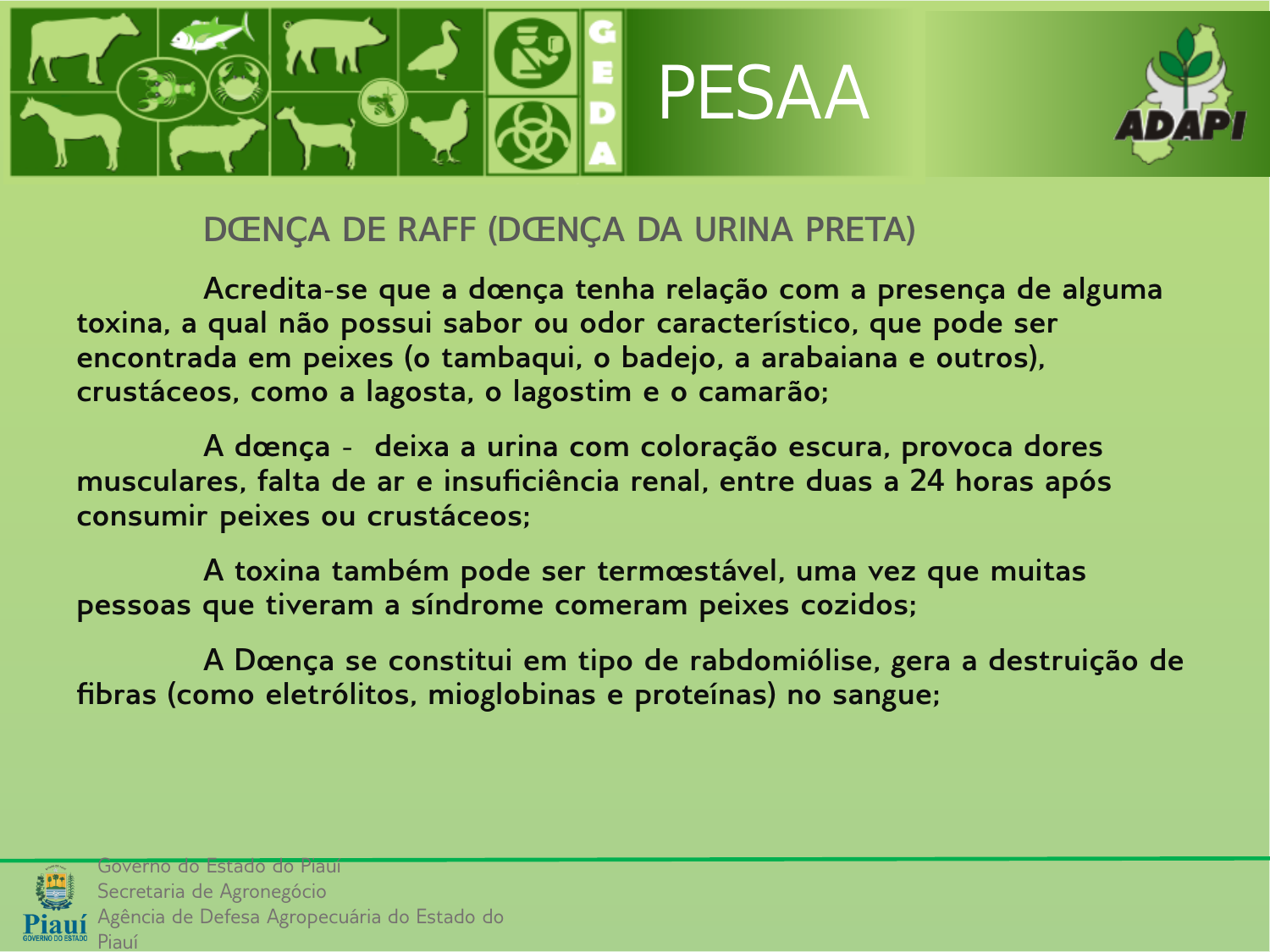

PESAA
#
	DOENÇA DE RAFF (DOENÇA DA URINA PRETA)
	Acredita-se que a doença tenha relação com a presença de alguma toxina, a qual não possui sabor ou odor característico, que pode ser encontrada em peixes (o tambaqui, o badejo, a arabaiana e outros), crustáceos, como a lagosta, o lagostim e o camarão;
	A doença -  deixa a urina com coloração escura, provoca dores musculares, falta de ar e insuficiência renal, entre duas a 24 horas após consumir peixes ou crustáceos;
	A toxina também pode ser termoestável, uma vez que muitas pessoas que tiveram a síndrome comeram peixes cozidos;
	A Doença se constitui em tipo de rabdomiólise, gera a destruição de fibras (como eletrólitos, mioglobinas e proteínas) no sangue;

Governo do Estado do Piauí
Secretaria de Agronegócio
Agência de Defesa Agropecuária do Estado do Piauí